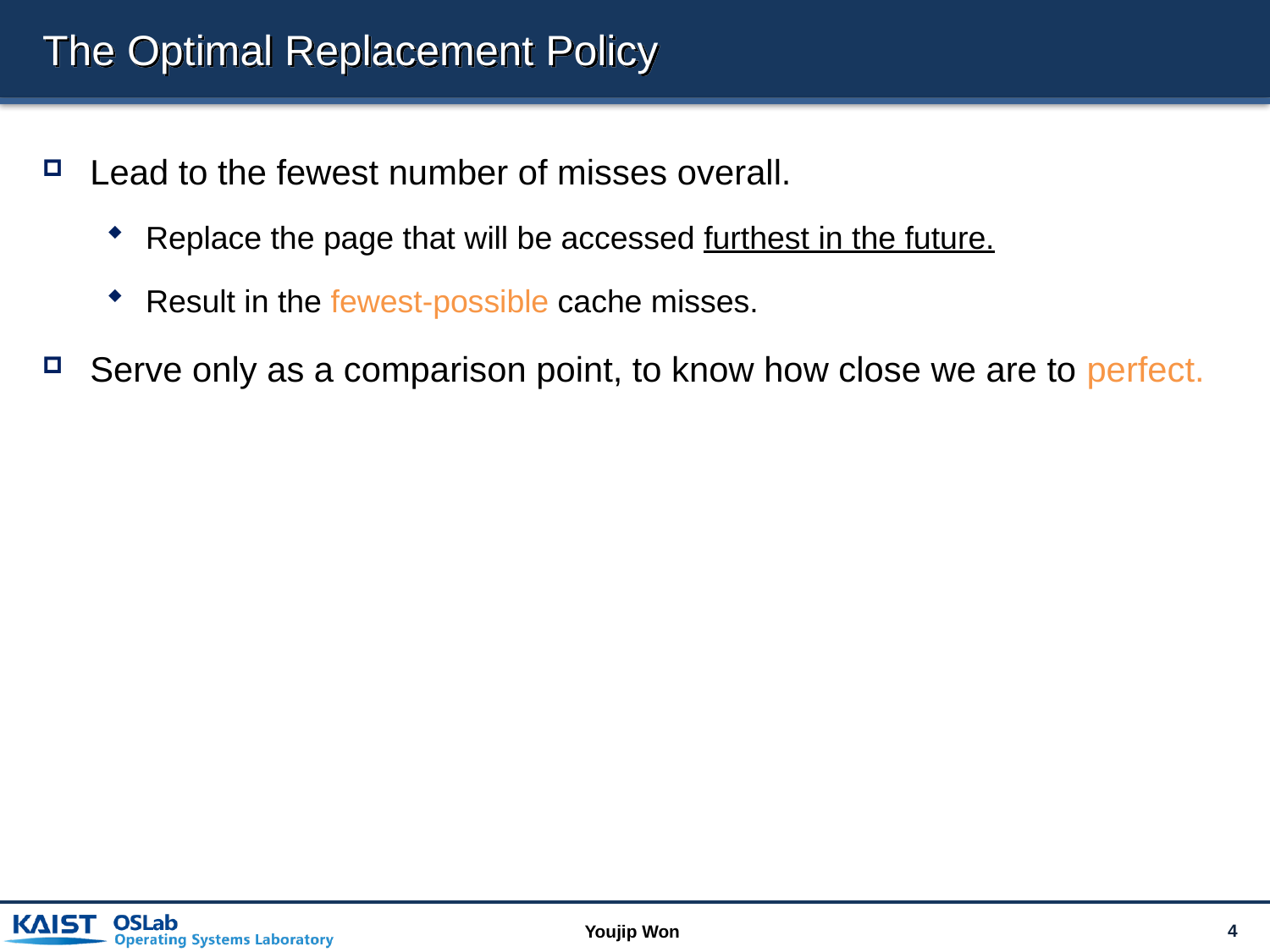

# The Optimal Replacement Policy
Lead to the fewest number of misses overall.
Replace the page that will be accessed furthest in the future.
Result in the fewest-possible cache misses.
Serve only as a comparison point, to know how close we are to perfect.
Youjip Won
4